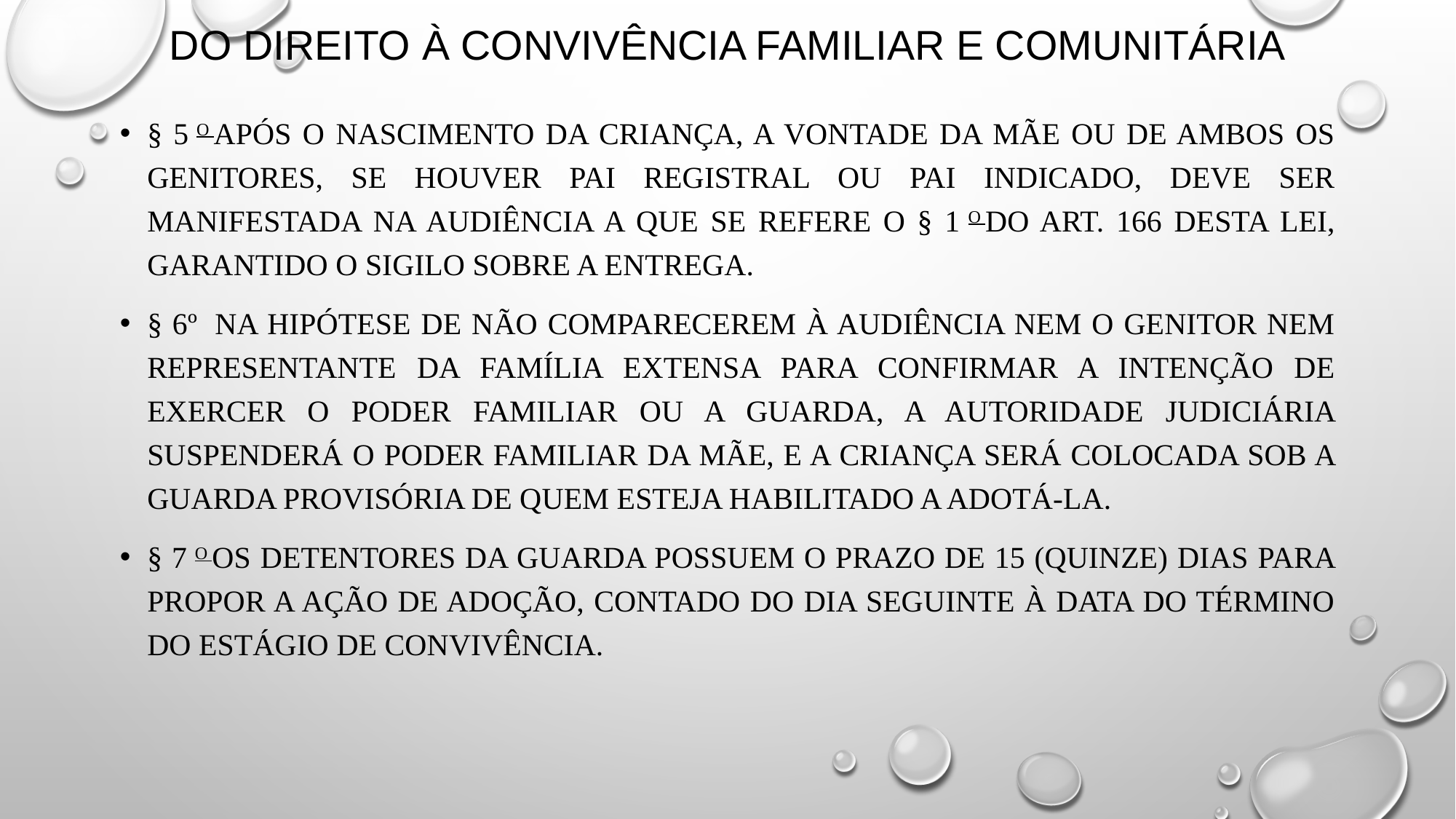

# DO DIREITO À CONVIVÊNCIA Familiar e Comunitária
§ 5 o Após o nascimento da criança, a vontade da mãe ou de ambos os genitores, se houver pai registral ou pai indicado, deve ser manifestada na audiência a que se refere o § 1 o do art. 166 desta Lei, garantido o sigilo sobre a entrega.
§ 6º  Na hipótese de não comparecerem à audiência nem o genitor nem representante da família extensa para confirmar a intenção de exercer o poder familiar ou a guarda, a autoridade judiciária suspenderá o poder familiar da mãe, e a criança será colocada sob a guarda provisória de quem esteja habilitado a adotá-la.
§ 7 o Os detentores da guarda possuem o prazo de 15 (quinze) dias para propor a ação de adoção, contado do dia seguinte à data do término do estágio de convivência.